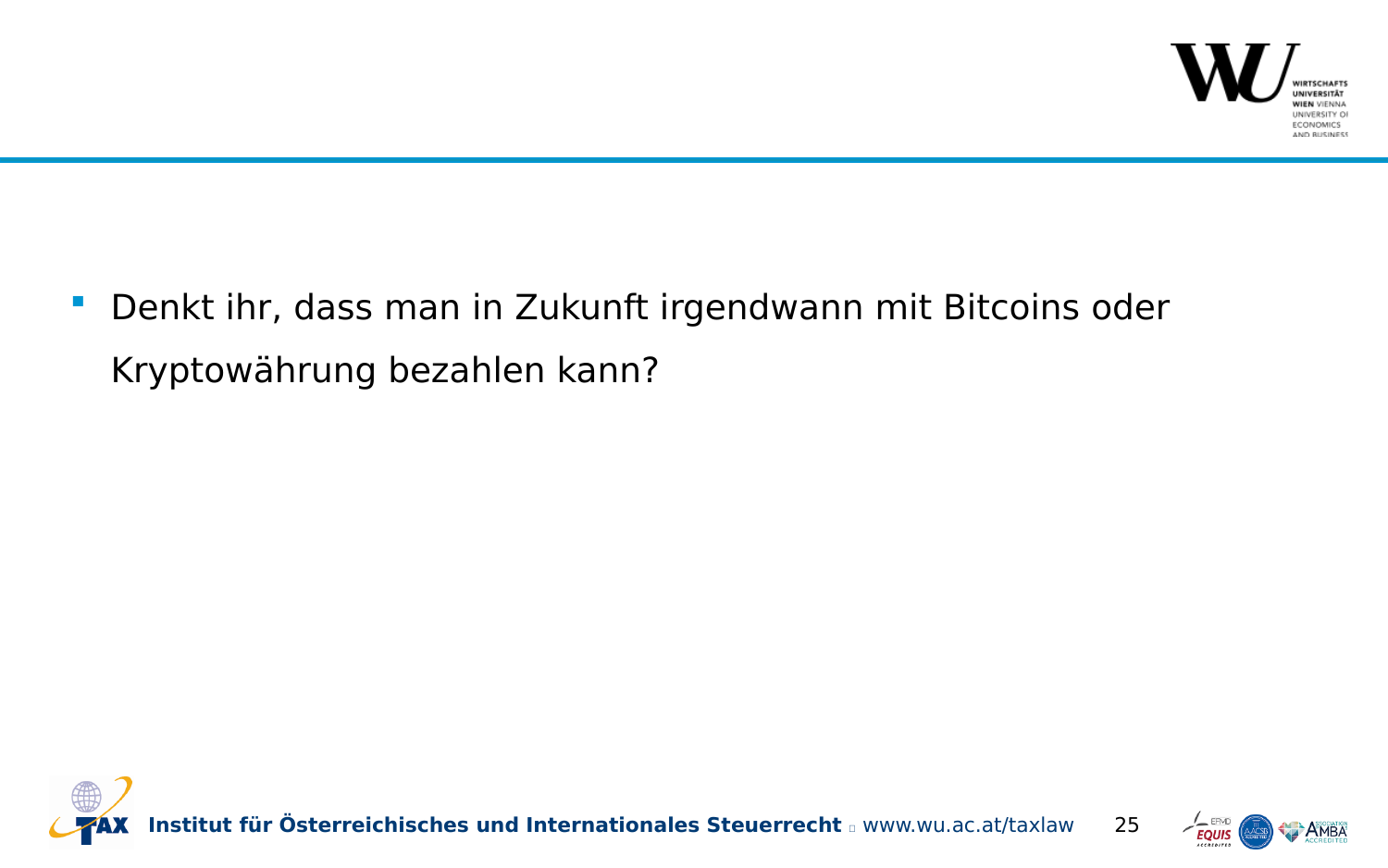

Denkt ihr, dass man in Zukunft irgendwann mit Bitcoins oder Kryptowährung bezahlen kann?
25